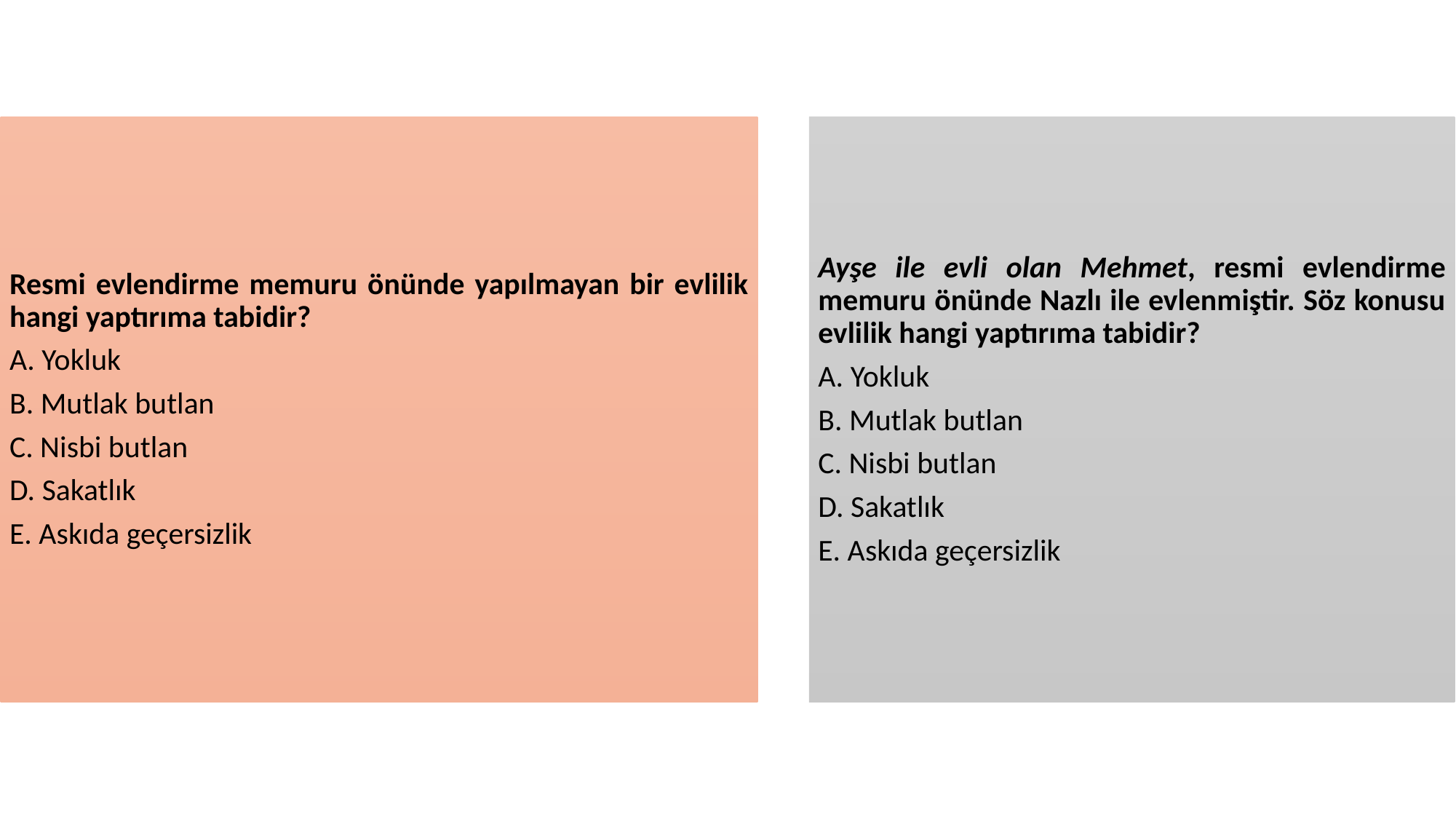

Resmi evlendirme memuru önünde yapılmayan bir evlilik hangi yaptırıma tabidir?
A. Yokluk
B. Mutlak butlan
C. Nisbi butlan
D. Sakatlık
E. Askıda geçersizlik
Ayşe ile evli olan Mehmet, resmi evlendirme memuru önünde Nazlı ile evlenmiştir. Söz konusu evlilik hangi yaptırıma tabidir?
A. Yokluk
B. Mutlak butlan
C. Nisbi butlan
D. Sakatlık
E. Askıda geçersizlik